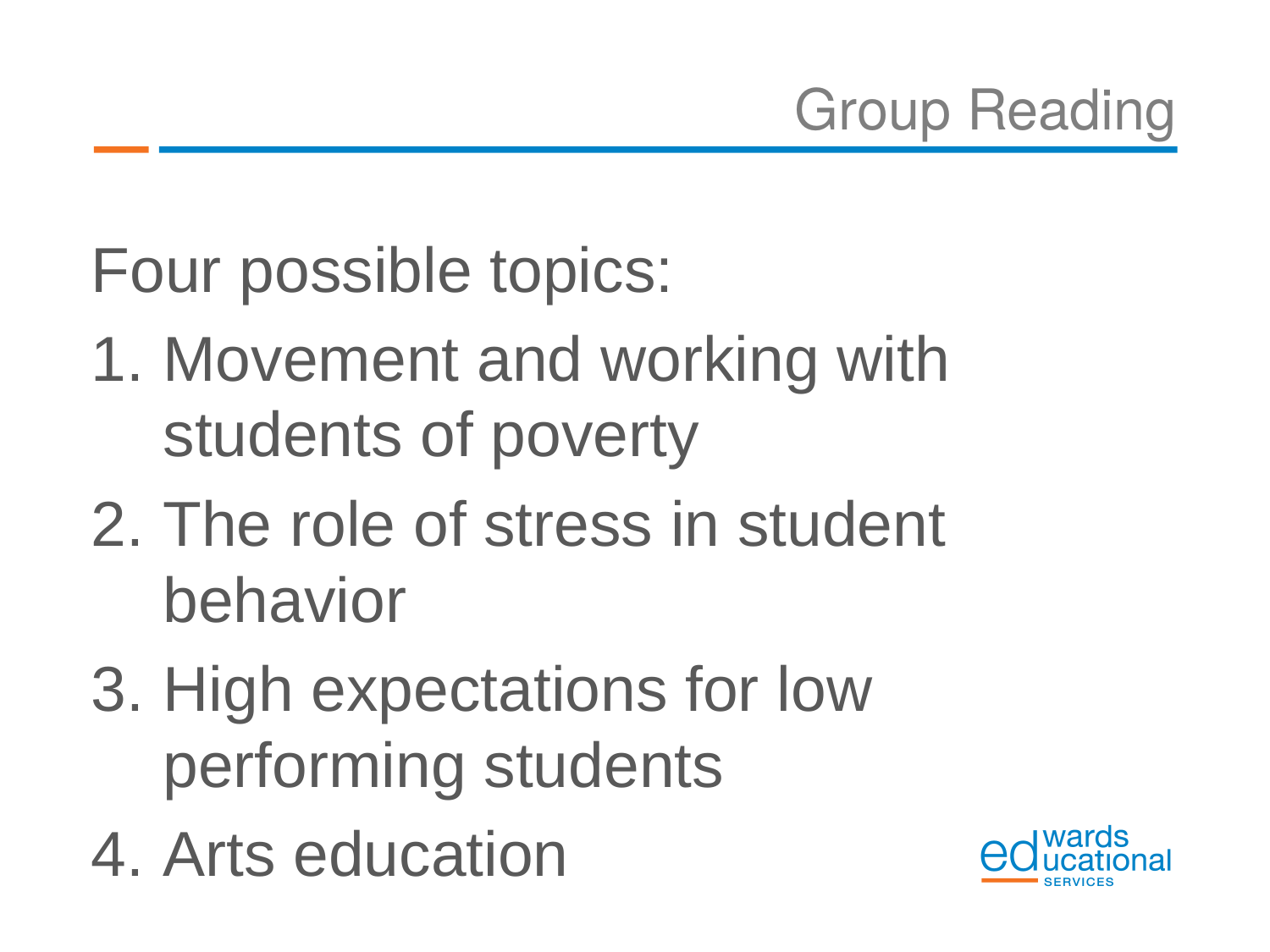

# Group Reading
Four possible topics:
Movement and working with students of poverty
The role of stress in student behavior
High expectations for low performing students
Arts education